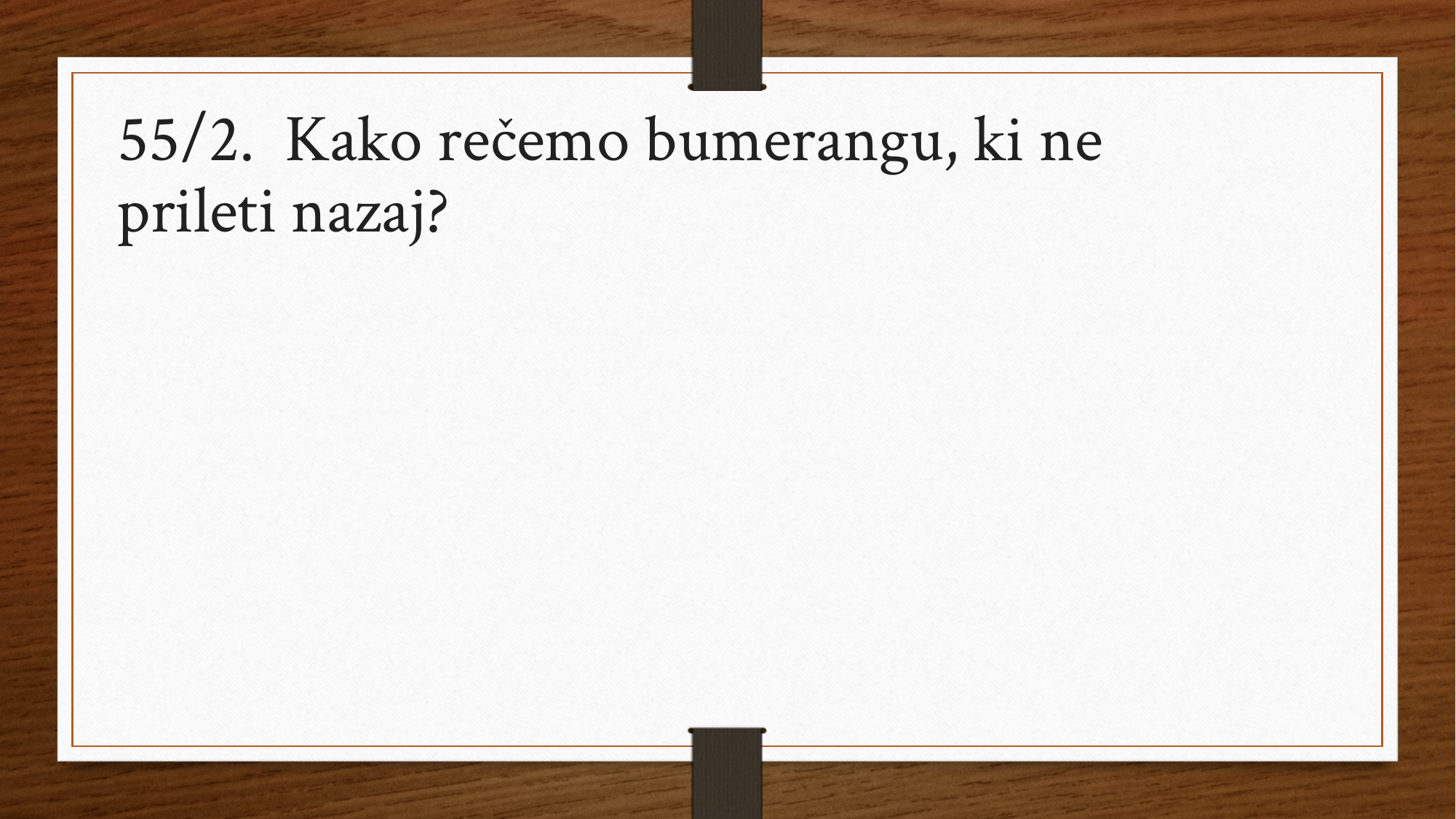

55/2.  Kako rečemo bumerangu, ki ne prileti nazaj?